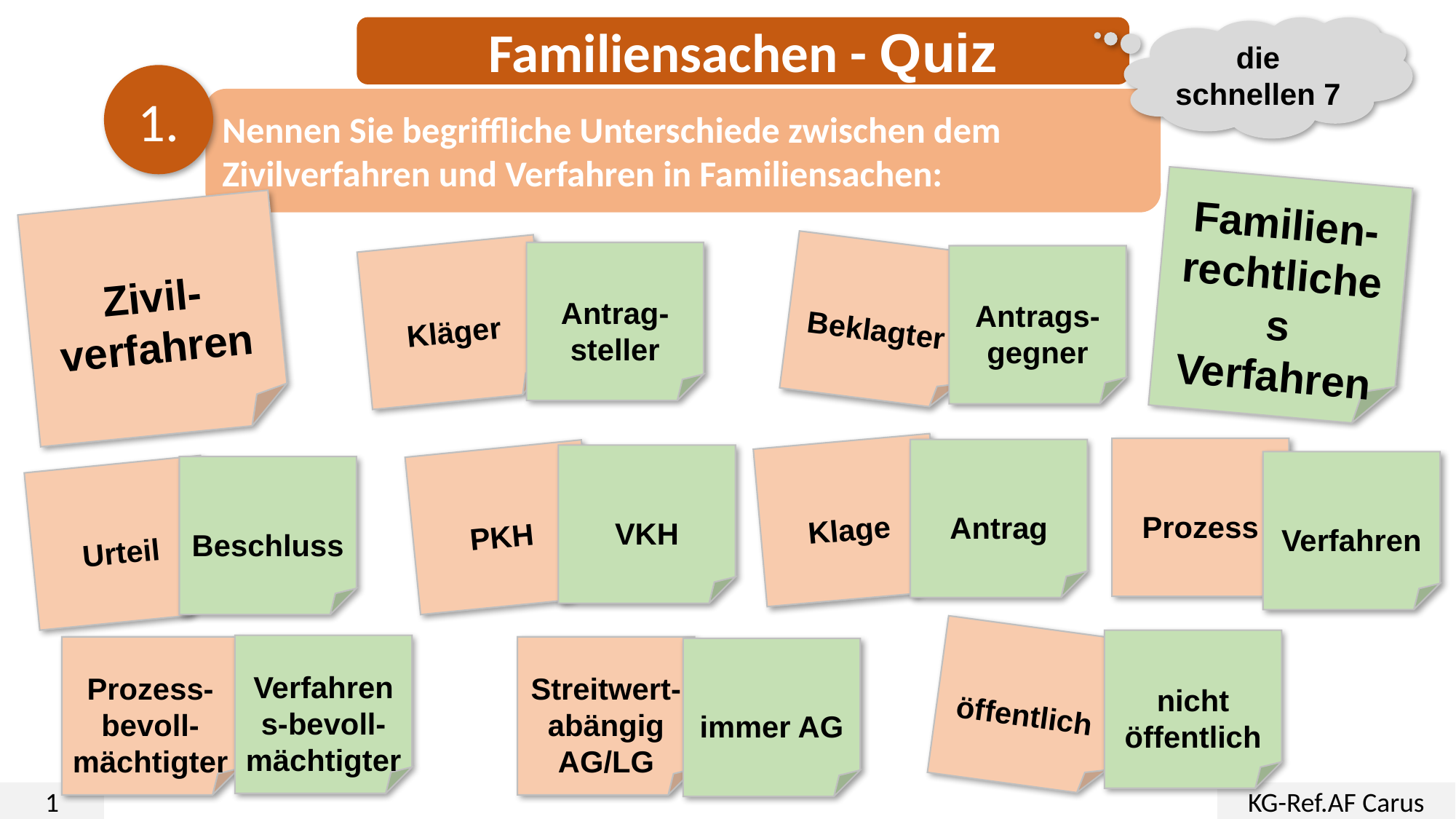

Familiensachen - Quiz
die schnellen 7
1.
Nennen Sie begriffliche Unterschiede zwischen dem Zivilverfahren und Verfahren in Familiensachen:

Familien-rechtliches
Verfahren

Zivil-verfahren

Beklagter

Antrag-steller

Kläger

Antrags-gegner

Prozess

Antrag

Klage

VKH

PKH

Verfahren

Beschluss

Urteil

öffentlich

nicht öffentlich

Verfahrens-bevoll-mächtigter

Prozess-bevoll-mächtigter

Streitwert-abängig AG/LG

immer AG
1
KG-Ref.AF Carus